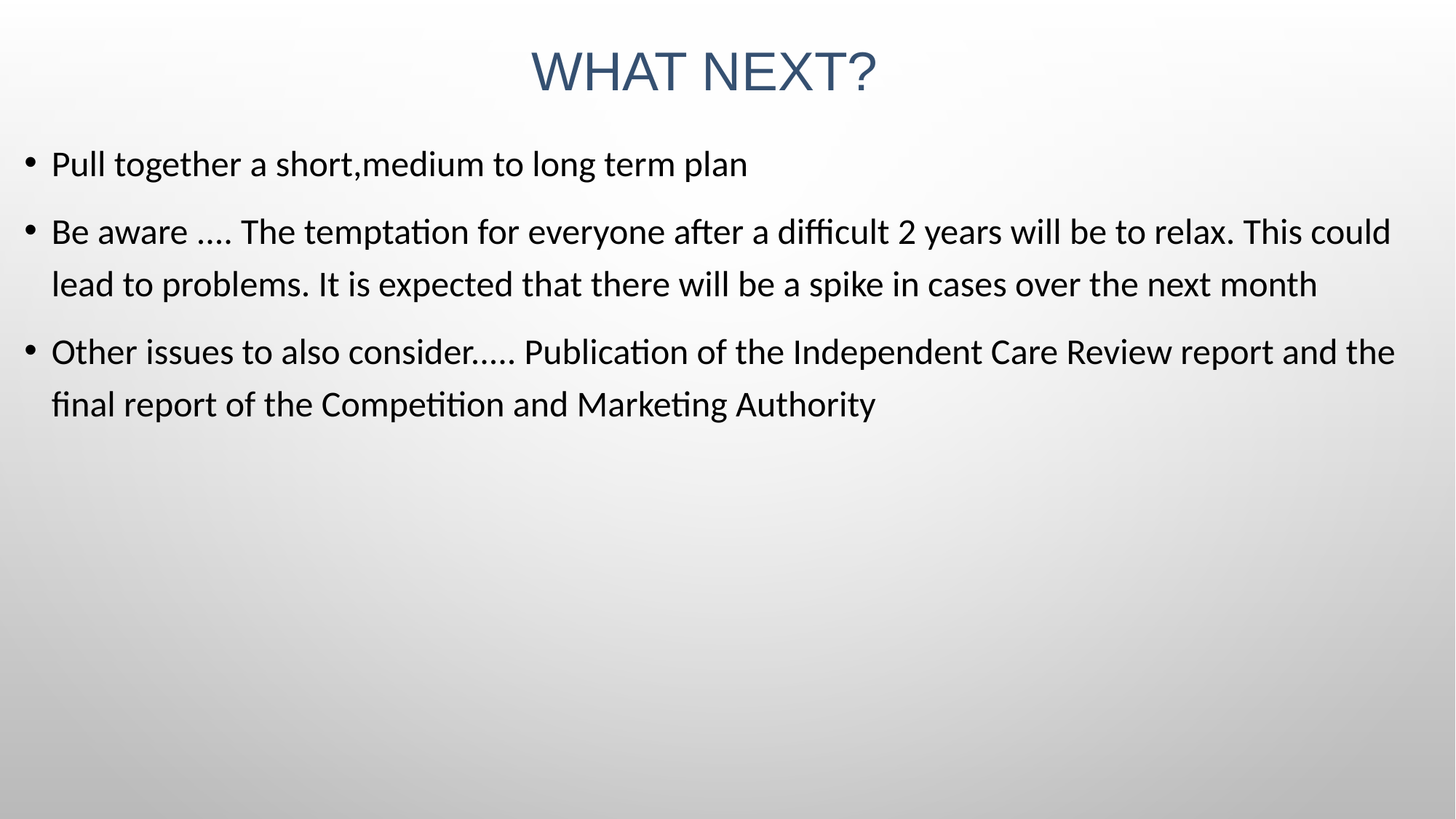

# What next?
Pull together a short,medium to long term plan
Be aware .... The temptation for everyone after a difficult 2 years will be to relax. This could lead to problems. It is expected that there will be a spike in cases over the next month
Other issues to also consider..... Publication of the Independent Care Review report and the final report of the Competition and Marketing Authority